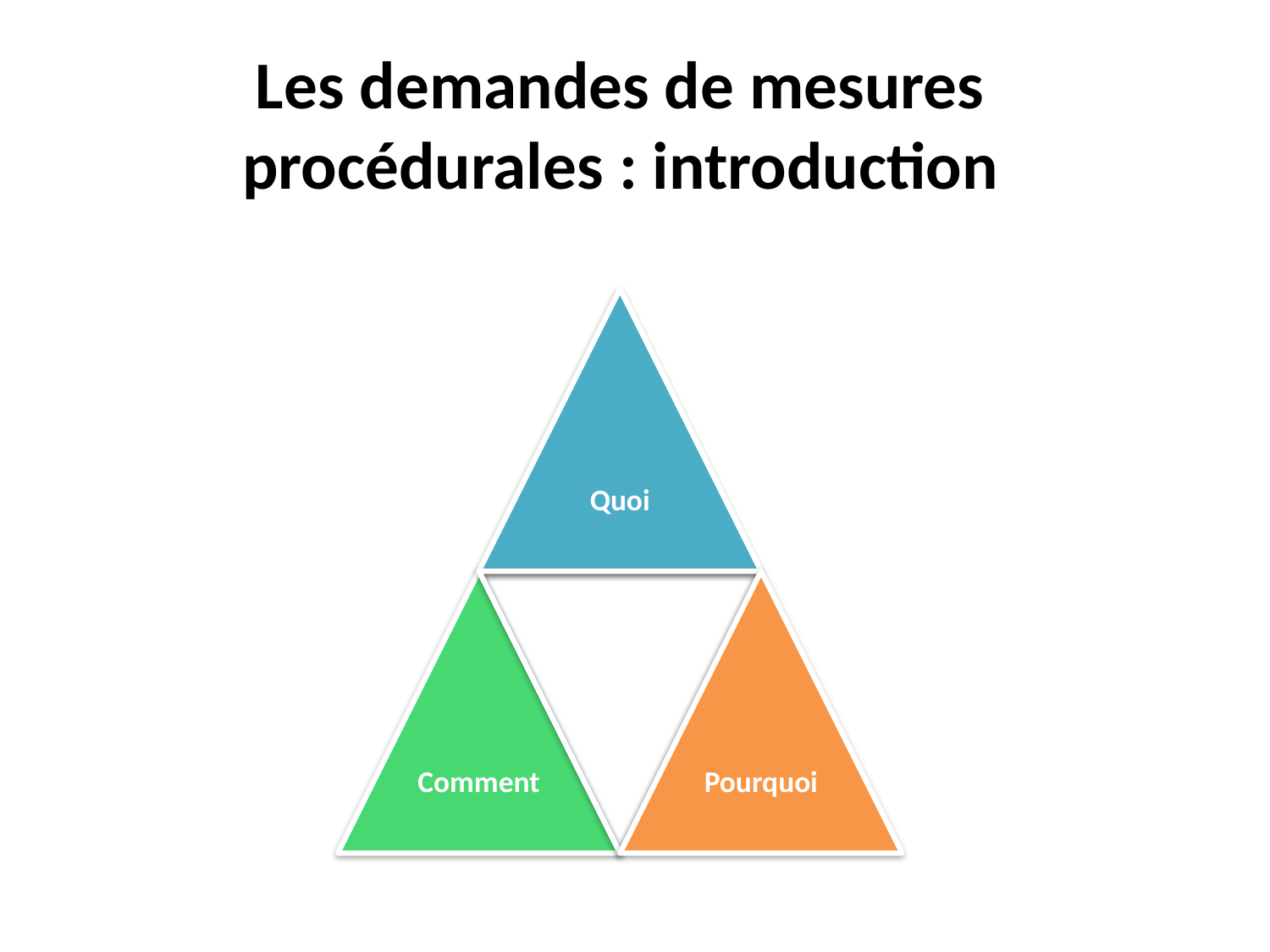

# Les demandes de mesures procédurales : introduction
Quoi
Comment

Pourquoi